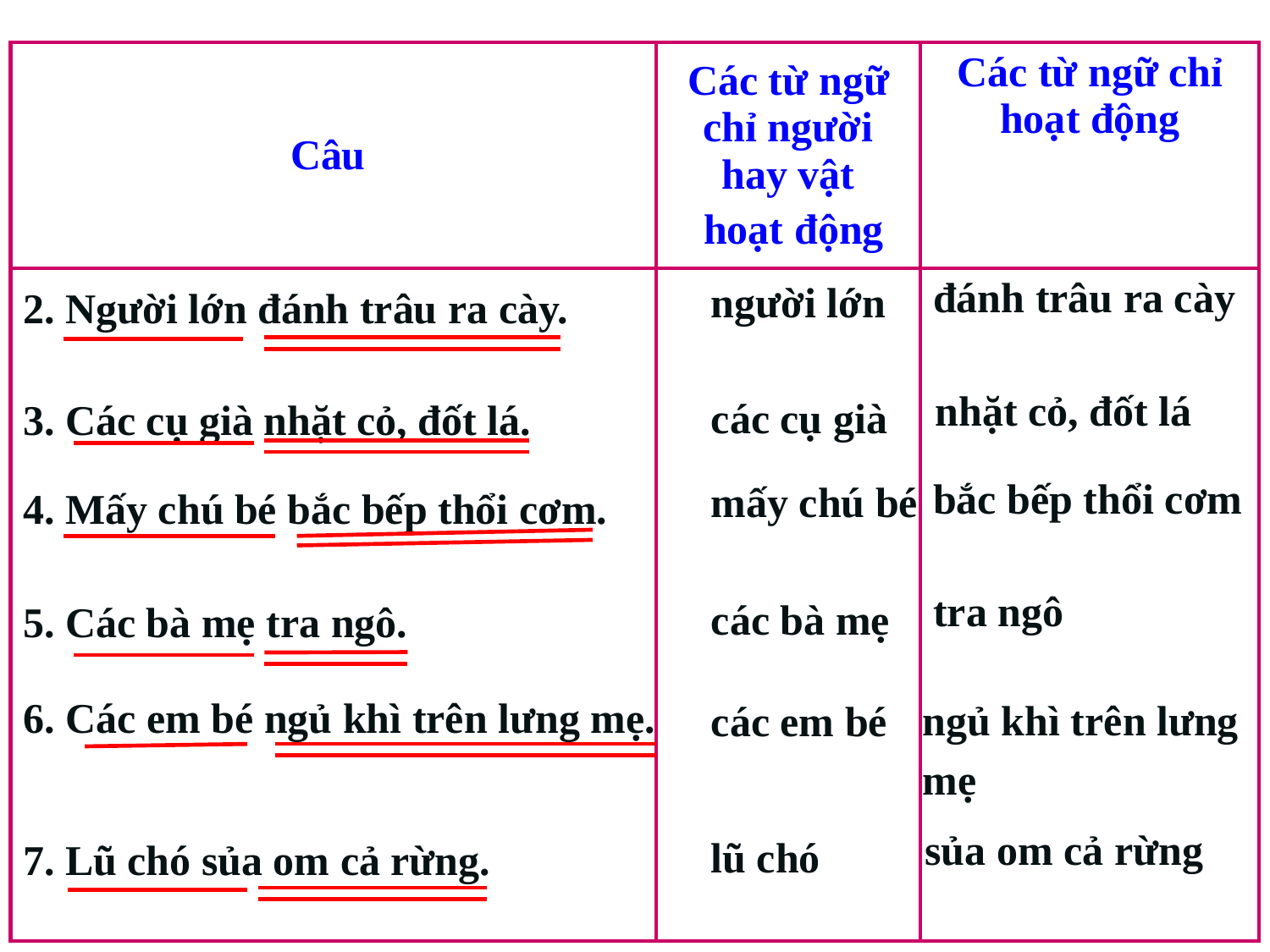

| Câu | Các từ ngữ chỉ người hay vật hoạt động | Các từ ngữ chỉ hoạt động |
| --- | --- | --- |
|  |  |  |
 đánh trâu ra cày
người lớn
2. Người lớn đánh trâu ra cày.
 nhặt cỏ, đốt lá
các cụ già
3. Các cụ già nhặt cỏ, đốt lá.
 bắc bếp thổi cơm
mấy chú bé
4. Mấy chú bé bắc bếp thổi cơm.
 tra ngô
các bà mẹ
5. Các bà mẹ tra ngô.
6. Các em bé ngủ khì trên lưng mẹ.
ngủ khì trên lưng
mẹ
các em bé
sủa om cả rừng
lũ chó
7. Lũ chó sủa om cả rừng.